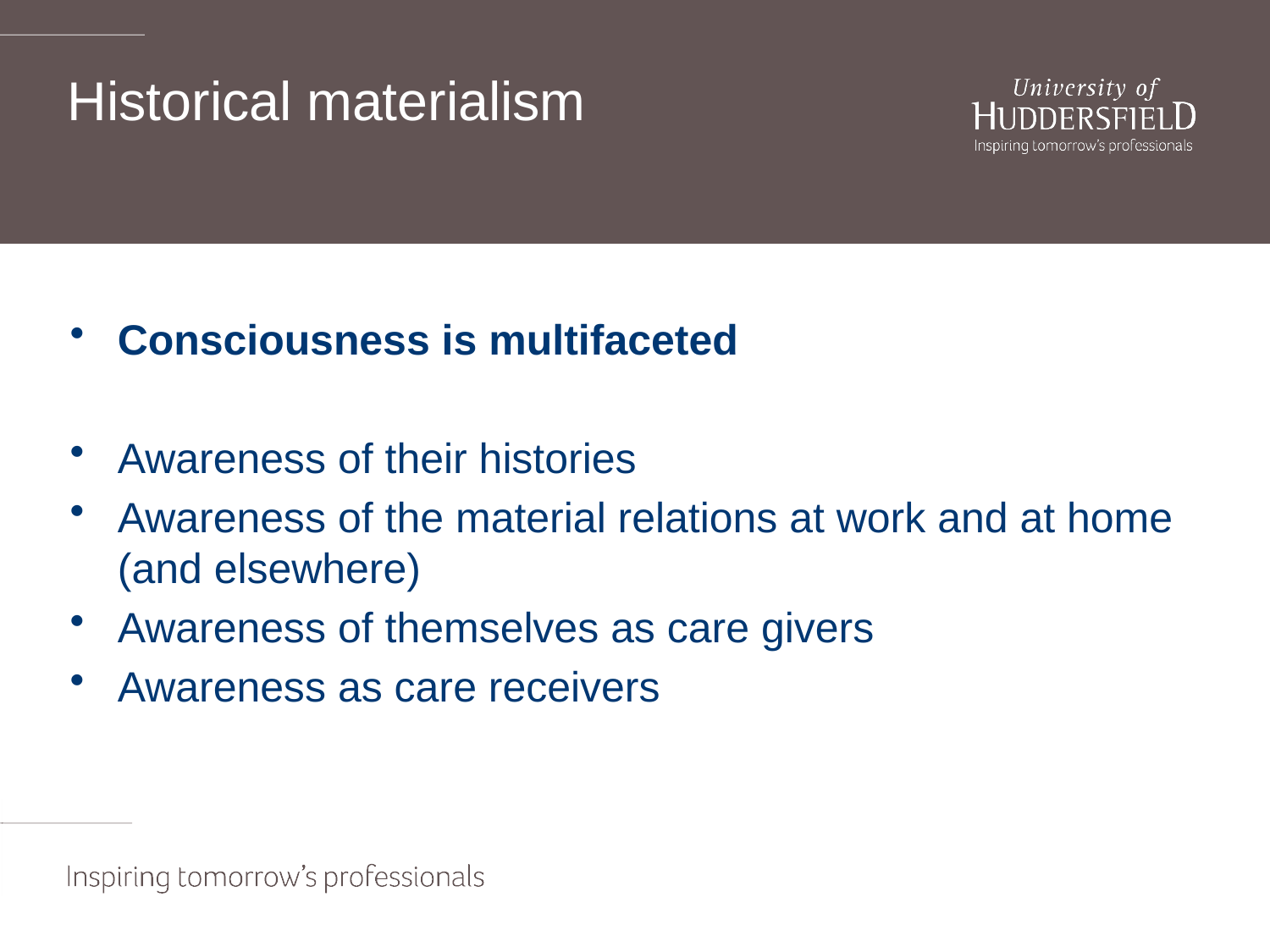

# Historical materialism
Consciousness is multifaceted

Awareness of their histories
Awareness of the material relations at work and at home (and elsewhere)
Awareness of themselves as care givers
Awareness as care receivers